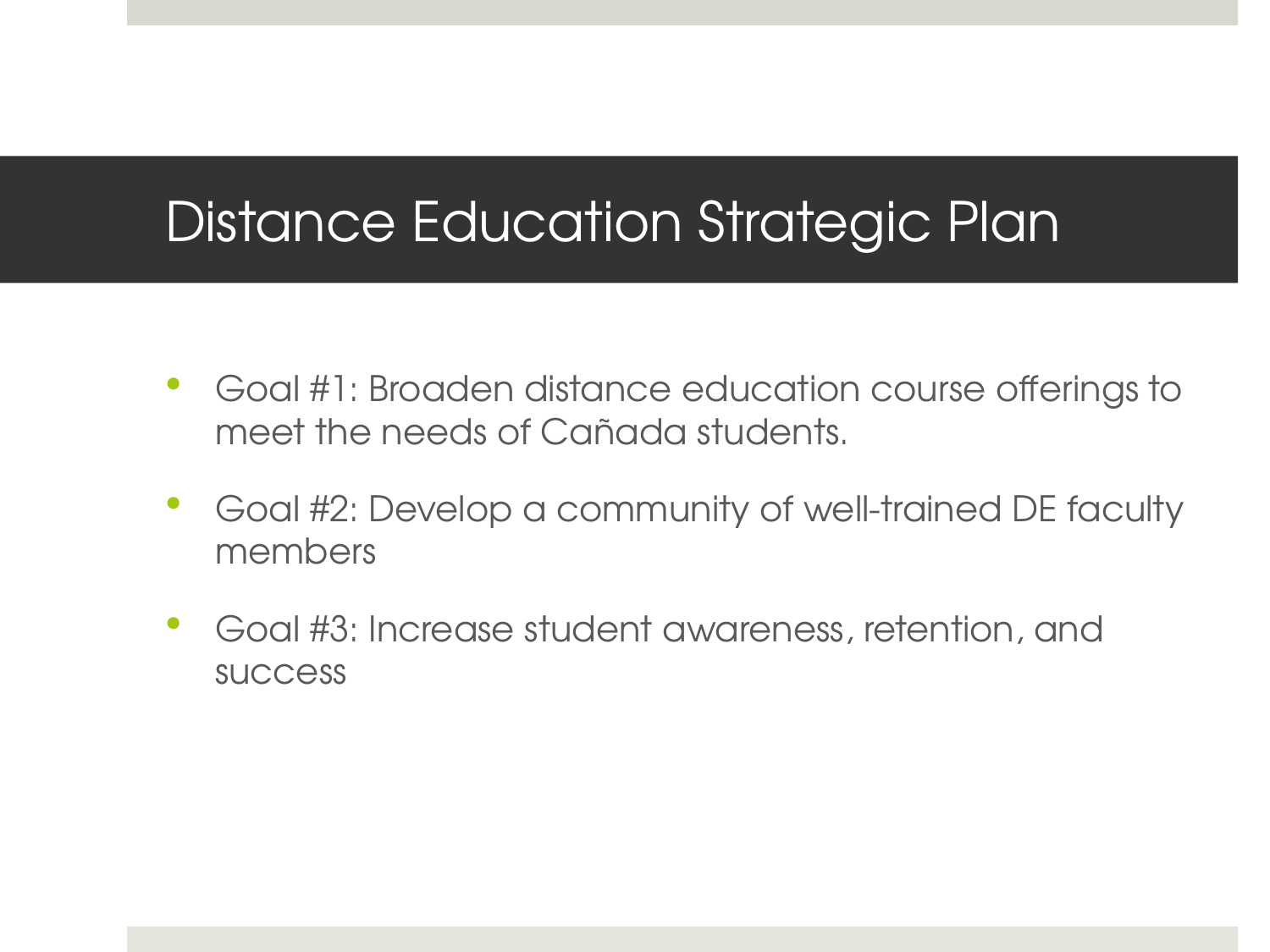

# Distance Education Strategic Plan
Goal #1: Broaden distance education course offerings to meet the needs of Cañada students.
Goal #2: Develop a community of well-trained DE faculty members
Goal #3: Increase student awareness, retention, and success